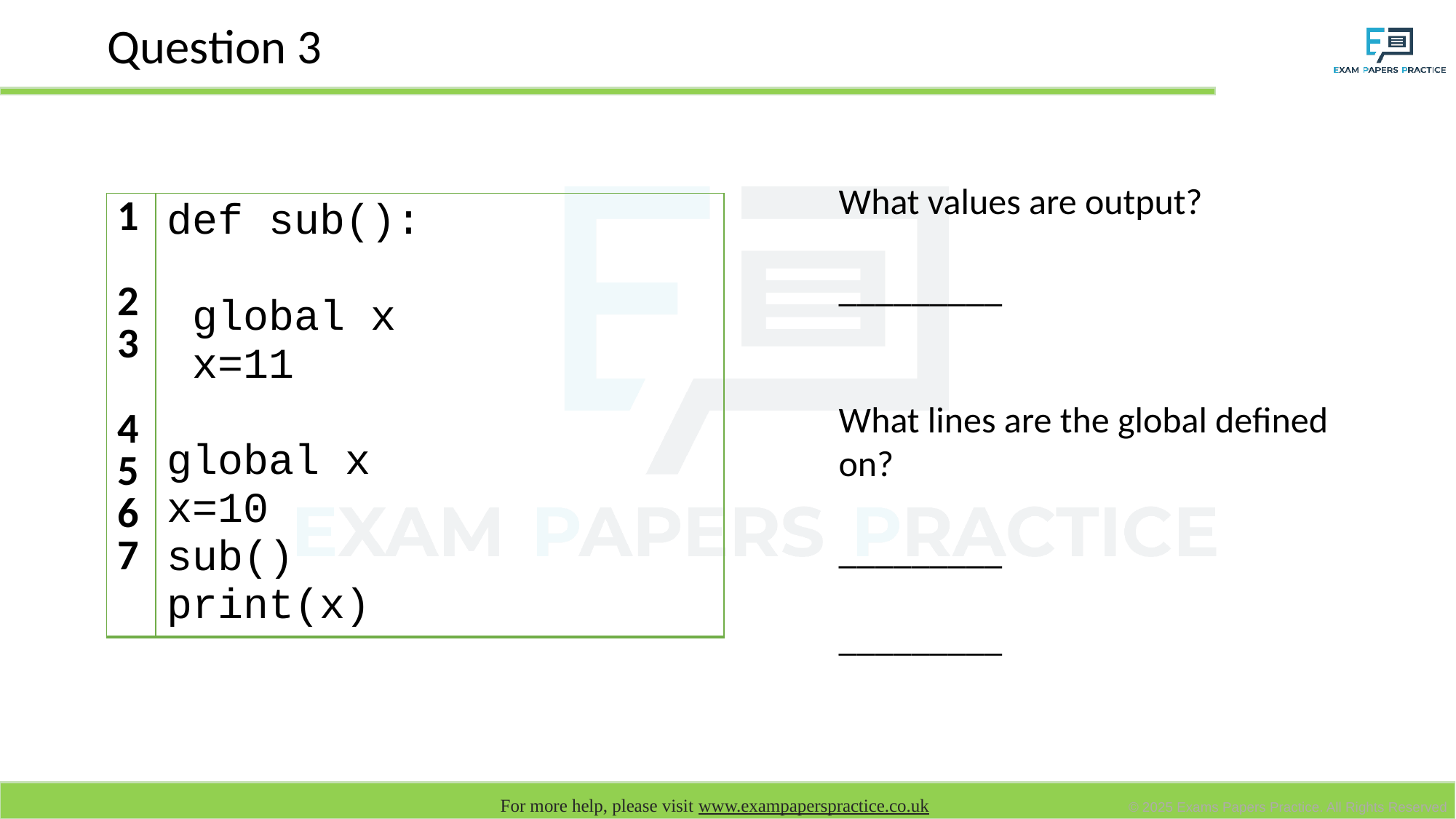

# Question 3
What values are output?

_________

What lines are the global defined  on?

_________

_________
| 1 2 3 4 5 6 7 | def sub(): global x x=11 global x x=10 sub() print(x) |
| --- | --- |